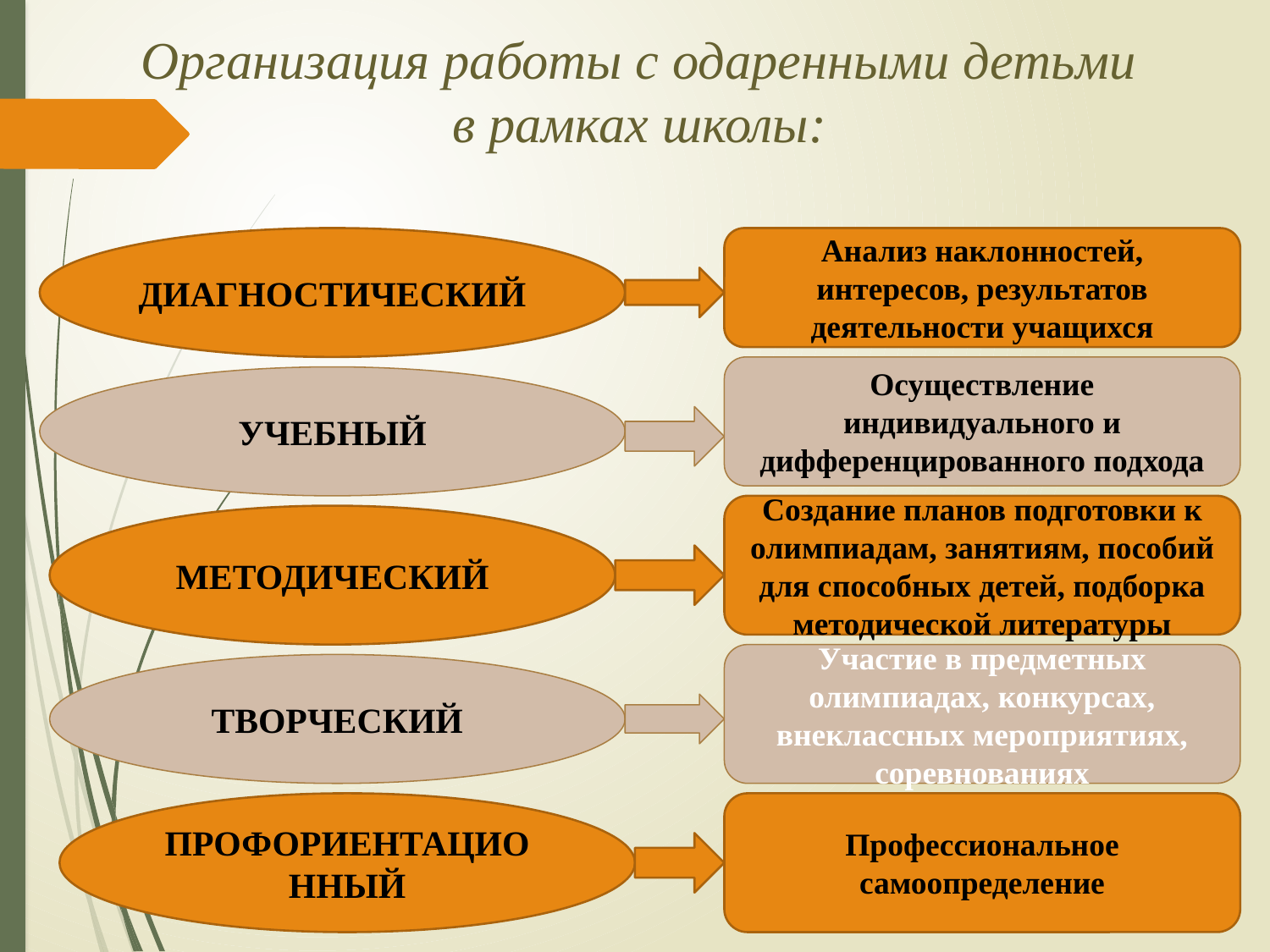

# Организация работы с одаренными детьми в рамках школы:
ДИАГНОСТИЧЕСКИЙ
Анализ наклонностей, интересов, результатов деятельности учащихся

Осуществление индивидуального и дифференцированного подхода
УЧЕБНЫЙ

Создание планов подготовки к олимпиадам, занятиям, пособий для способных детей, подборка методической литературы
МЕТОДИЧЕСКИЙ

Участие в предметных олимпиадах, конкурсах, внеклассных мероприятиях, соревнованиях
ТВОРЧЕСКИЙ

ПРОФОРИЕНТАЦИОННЫЙ
Профессиональное самоопределение